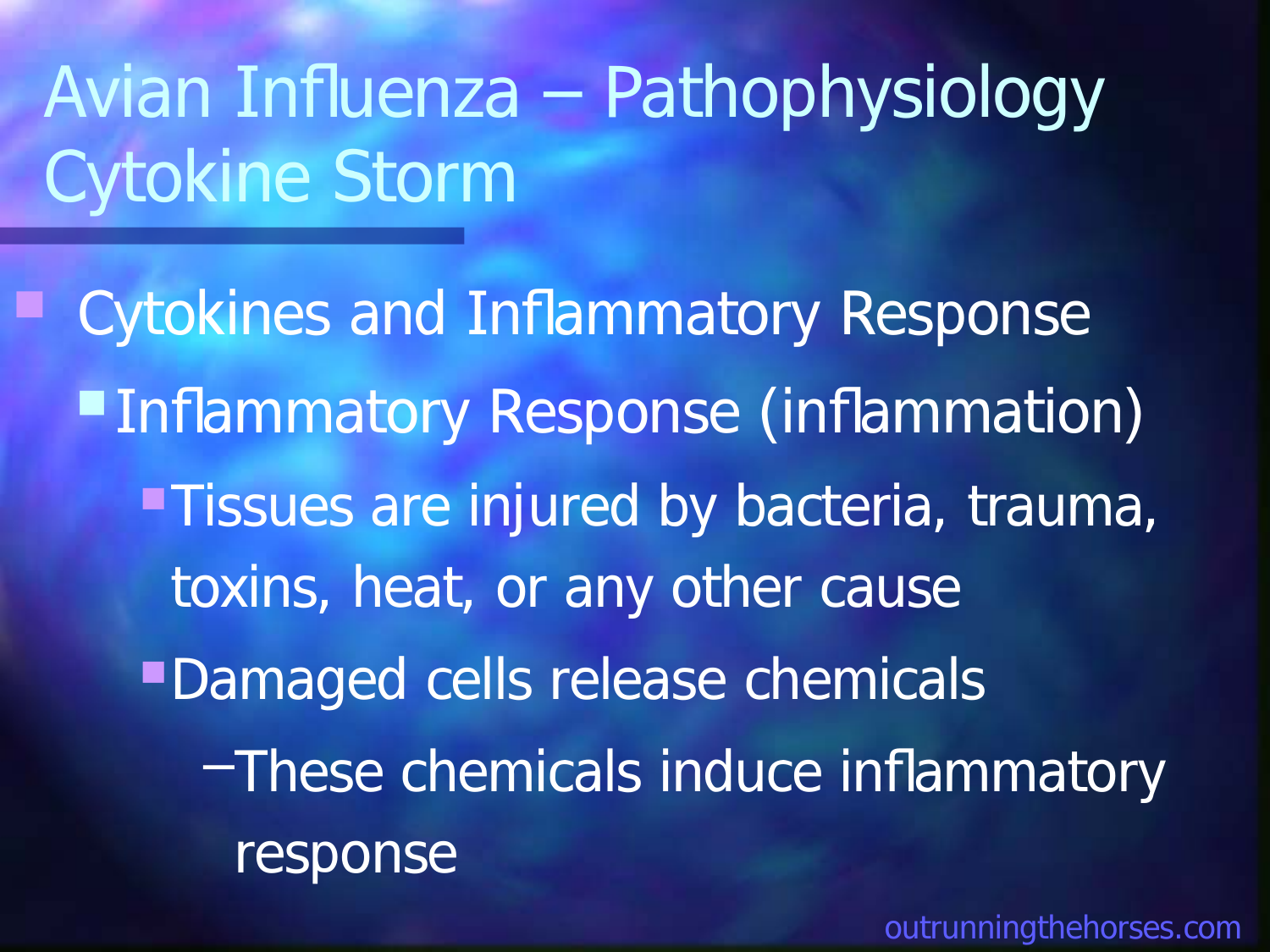

# Avian Influenza – Pathophysiology Cytokine Storm
 Cytokines and Inflammatory Response
Inflammatory Response (inflammation)
Tissues are injured by bacteria, trauma, toxins, heat, or any other cause
Damaged cells release chemicals
These chemicals induce inflammatory response

outrunningthehorses.com